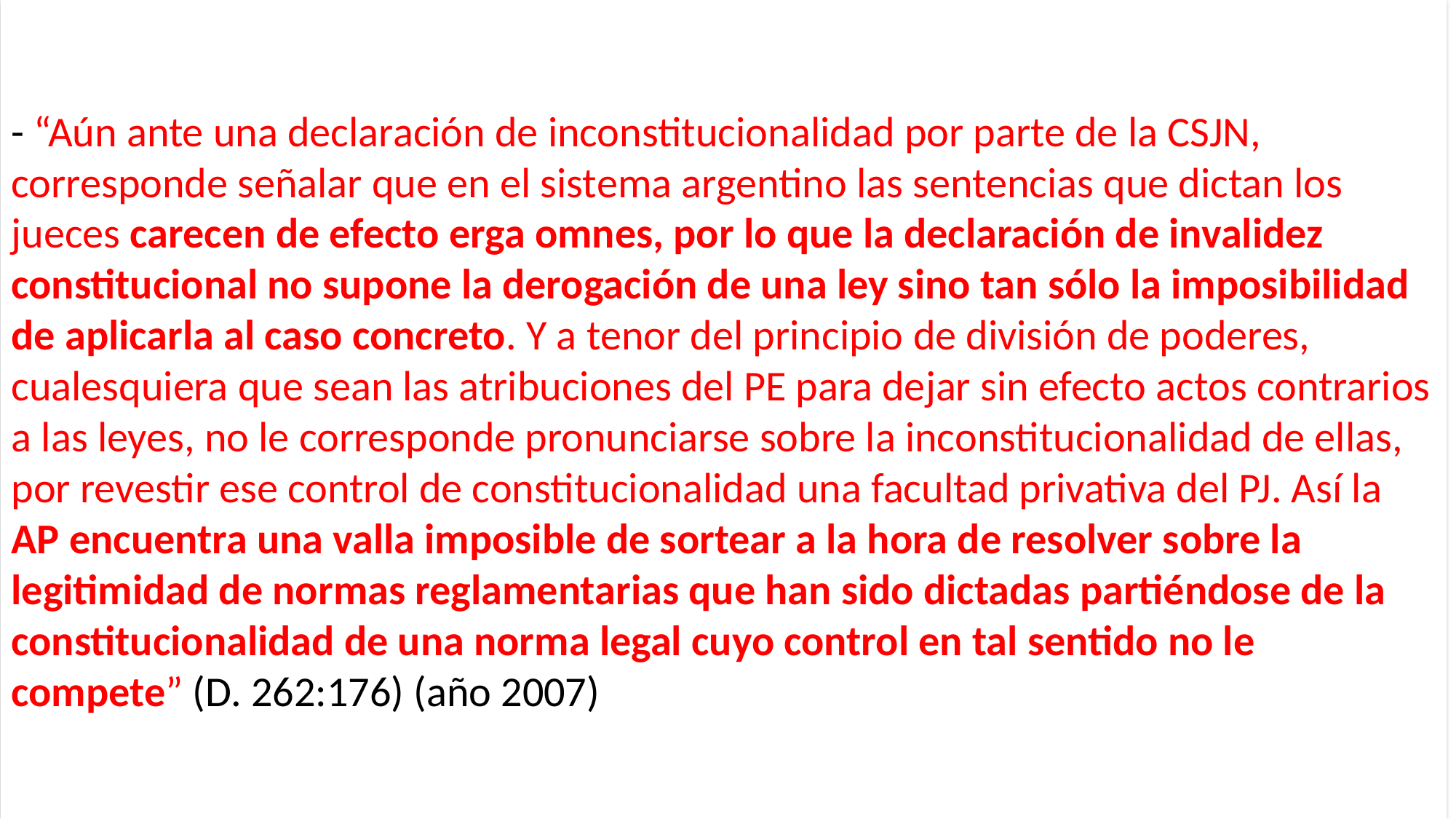

# - “Aún ante una declaración de inconstitucionalidad por parte de la CSJN, corresponde señalar que en el sistema argentino las sentencias que dictan los jueces carecen de efecto erga omnes, por lo que la declaración de invalidez constitucional no supone la derogación de una ley sino tan sólo la imposibilidad de aplicarla al caso concreto. Y a tenor del principio de división de poderes, cualesquiera que sean las atribuciones del PE para dejar sin efecto actos contrarios a las leyes, no le corresponde pronunciarse sobre la inconstitucionalidad de ellas, por revestir ese control de constitucionalidad una facultad privativa del PJ. Así la AP encuentra una valla imposible de sortear a la hora de resolver sobre la legitimidad de normas reglamentarias que han sido dictadas partiéndose de la constitucionalidad de una norma legal cuyo control en tal sentido no le compete” (D. 262:176) (año 2007)